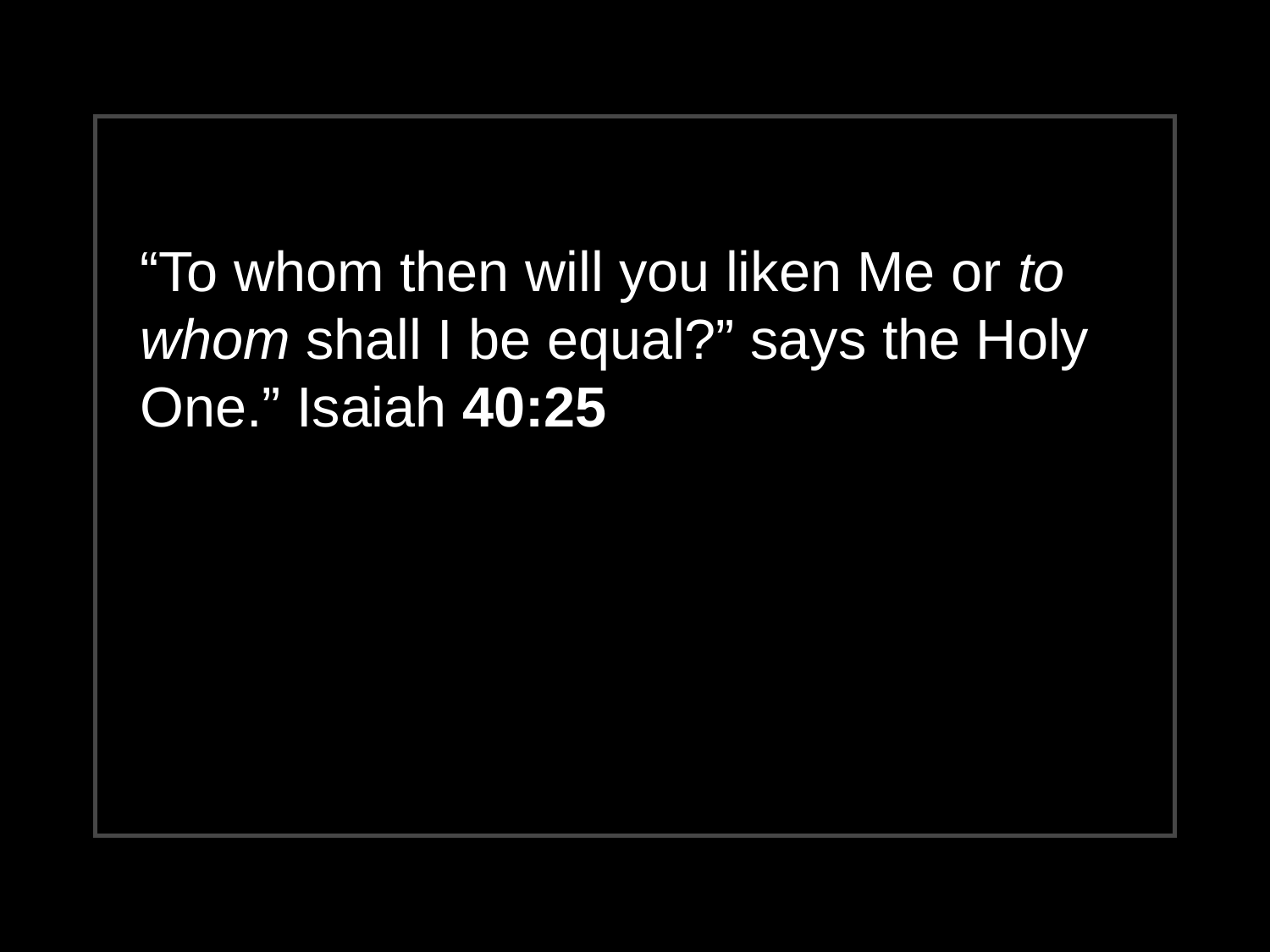

“To whom then will you liken Me or to whom shall I be equal?” says the Holy One.” Isaiah 40:25